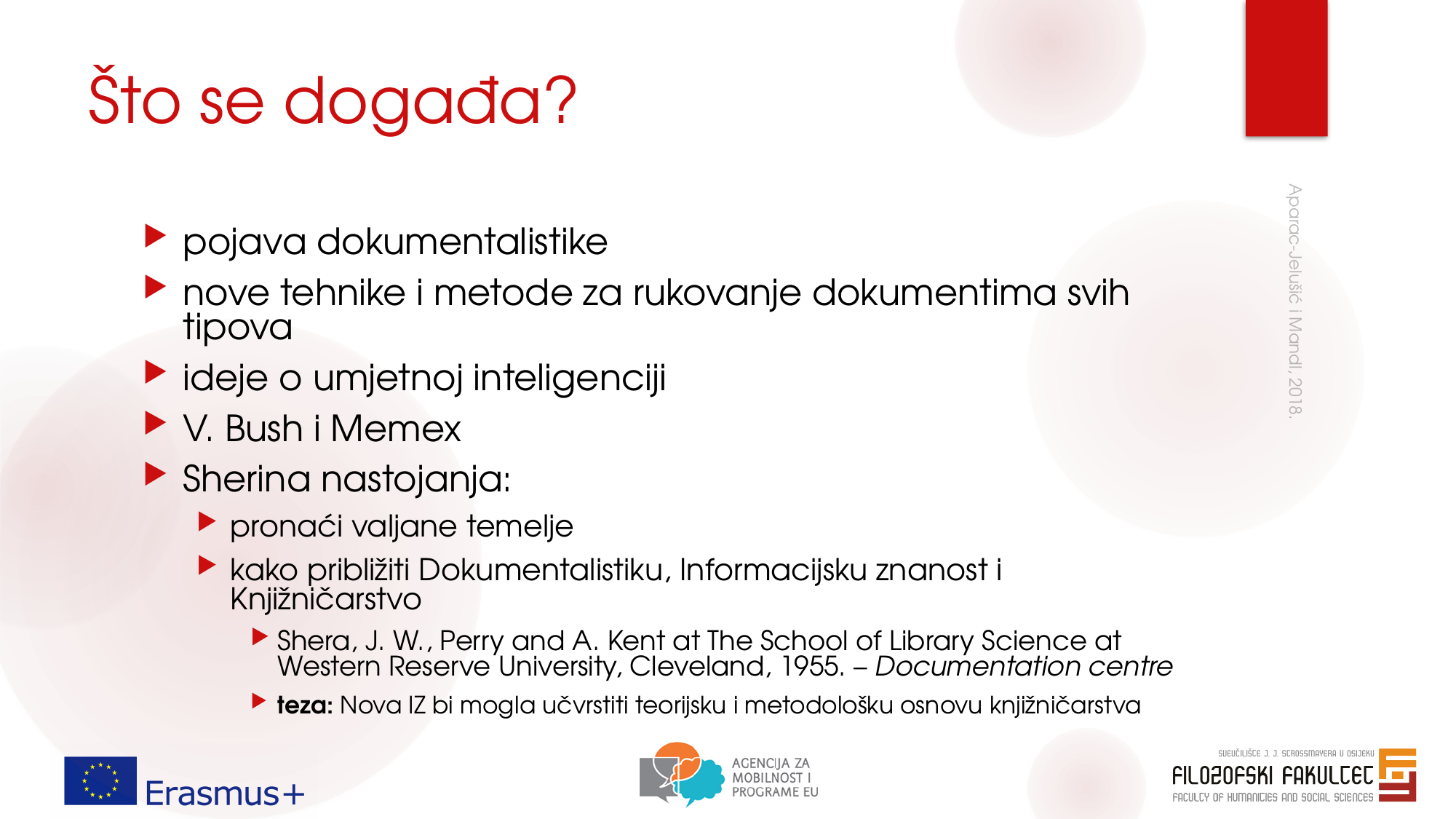

# Što se događa?
pojava dokumentalistike
nove tehnike i metode za rukovanje dokumentima svih tipova
ideje o umjetnoj inteligenciji
V. Bush i Memex
Sherina nastojanja:
pronaći valjane temelje
kako približiti Dokumentalistiku, Informacijsku znanost i Knjižničarstvo
Shera, J. W., Perry and A. Kent at The School of Library Science at Western Reserve University, Cleveland, 1955. – Documentation centre
teza: Nova IZ bi mogla učvrstiti teorijsku i metodološku osnovu knjižničarstva
Aparac-Jelušić i Mandl, 2018.